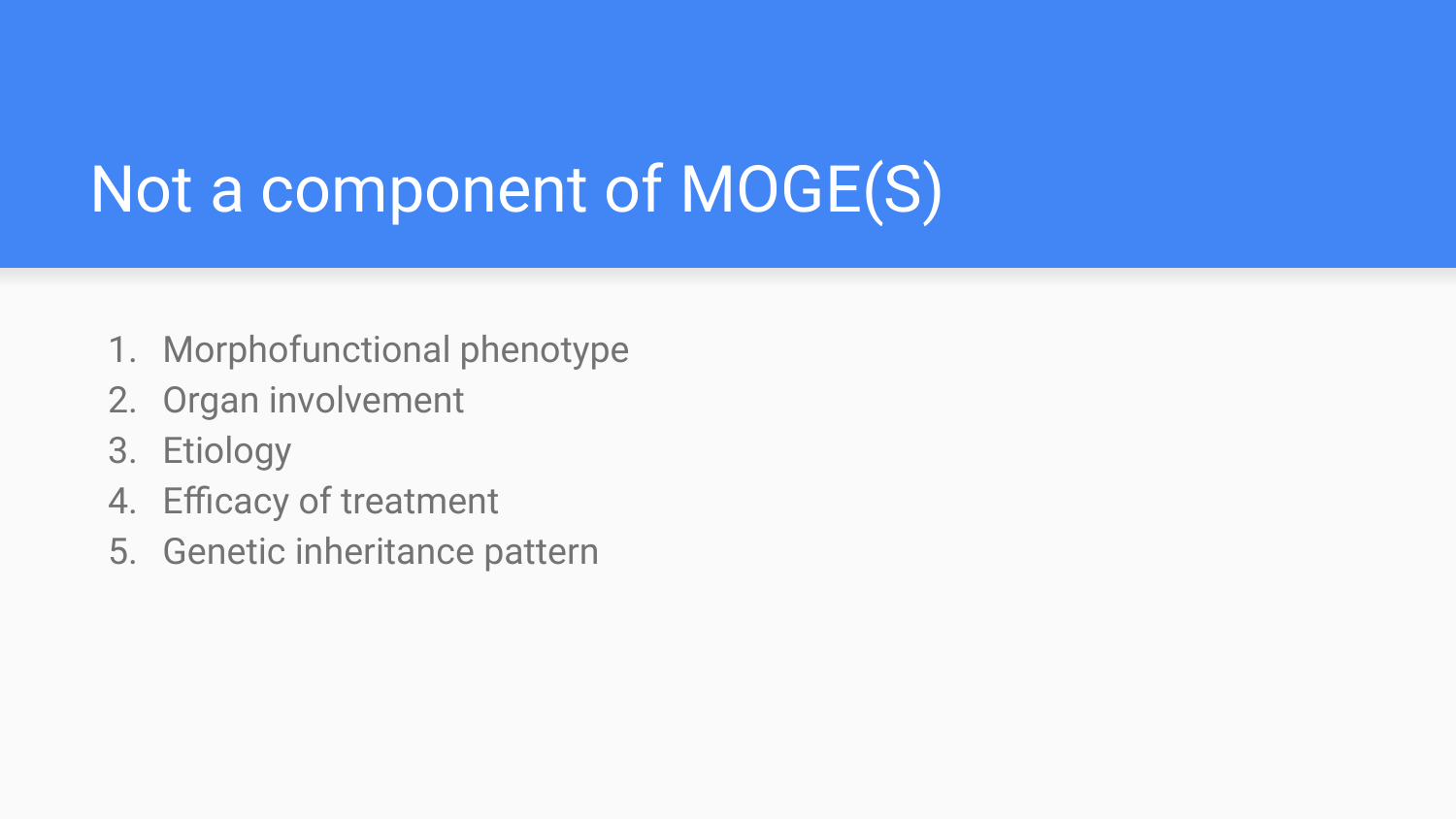

# Not a component of MOGE(S)
Morphofunctional phenotype
Organ involvement
Etiology
Efficacy of treatment
Genetic inheritance pattern